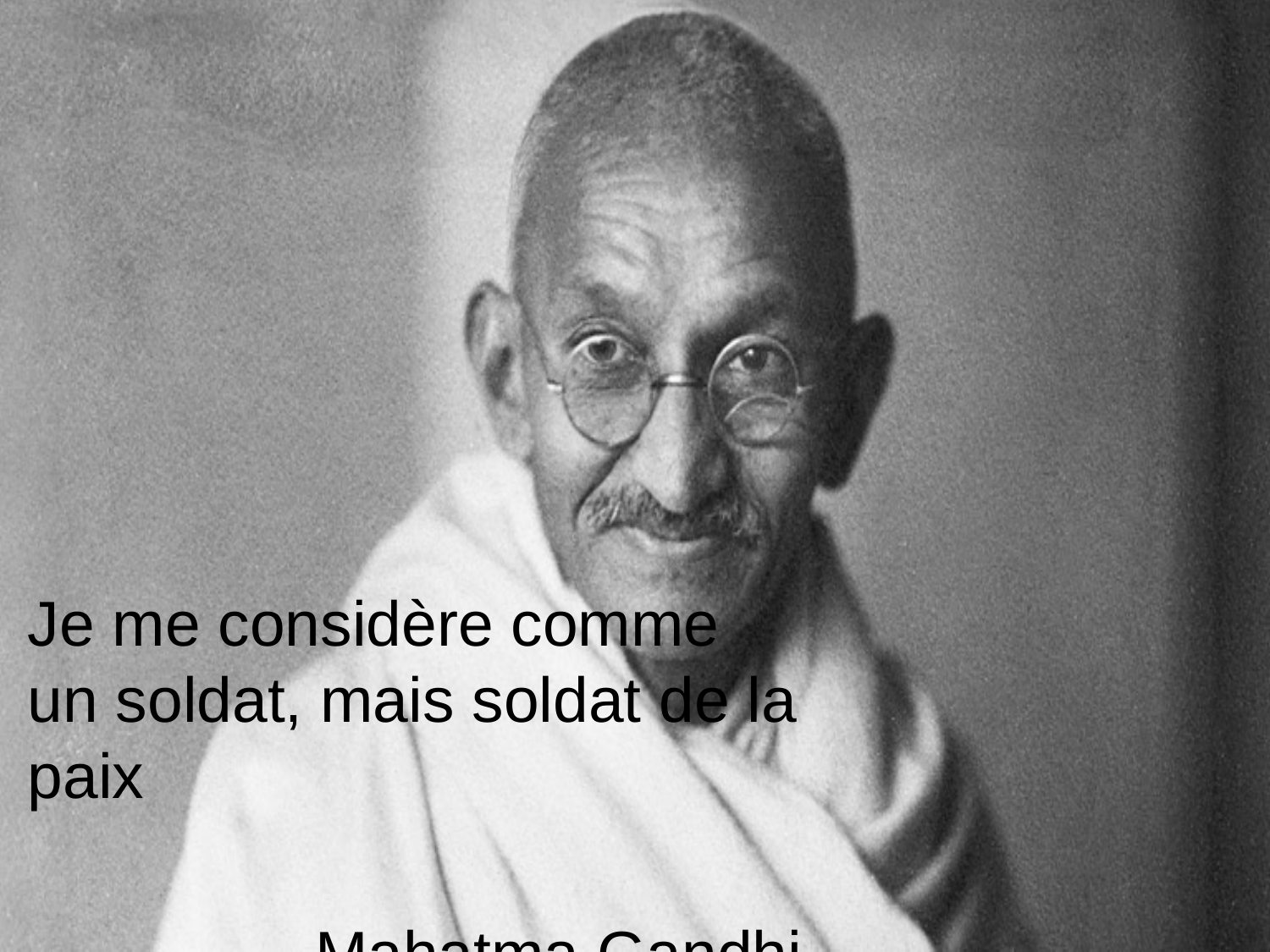

Je me considère comme un soldat, mais soldat de la paix

– Mahatma Gandhi